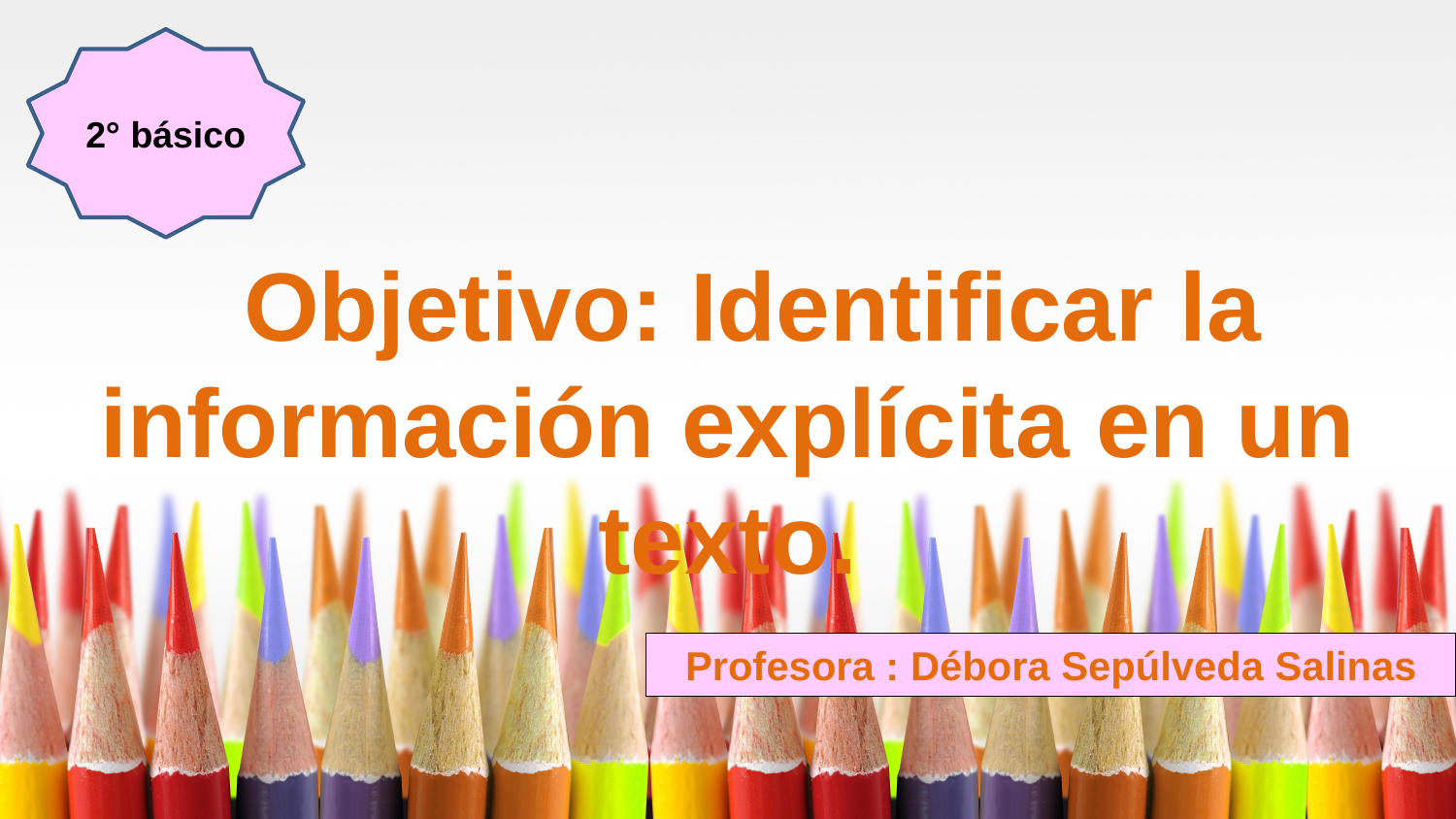

2° básico
  Objetivo: Identificar la información explícita en un texto.
Profesora : Débora Sepúlveda Salinas